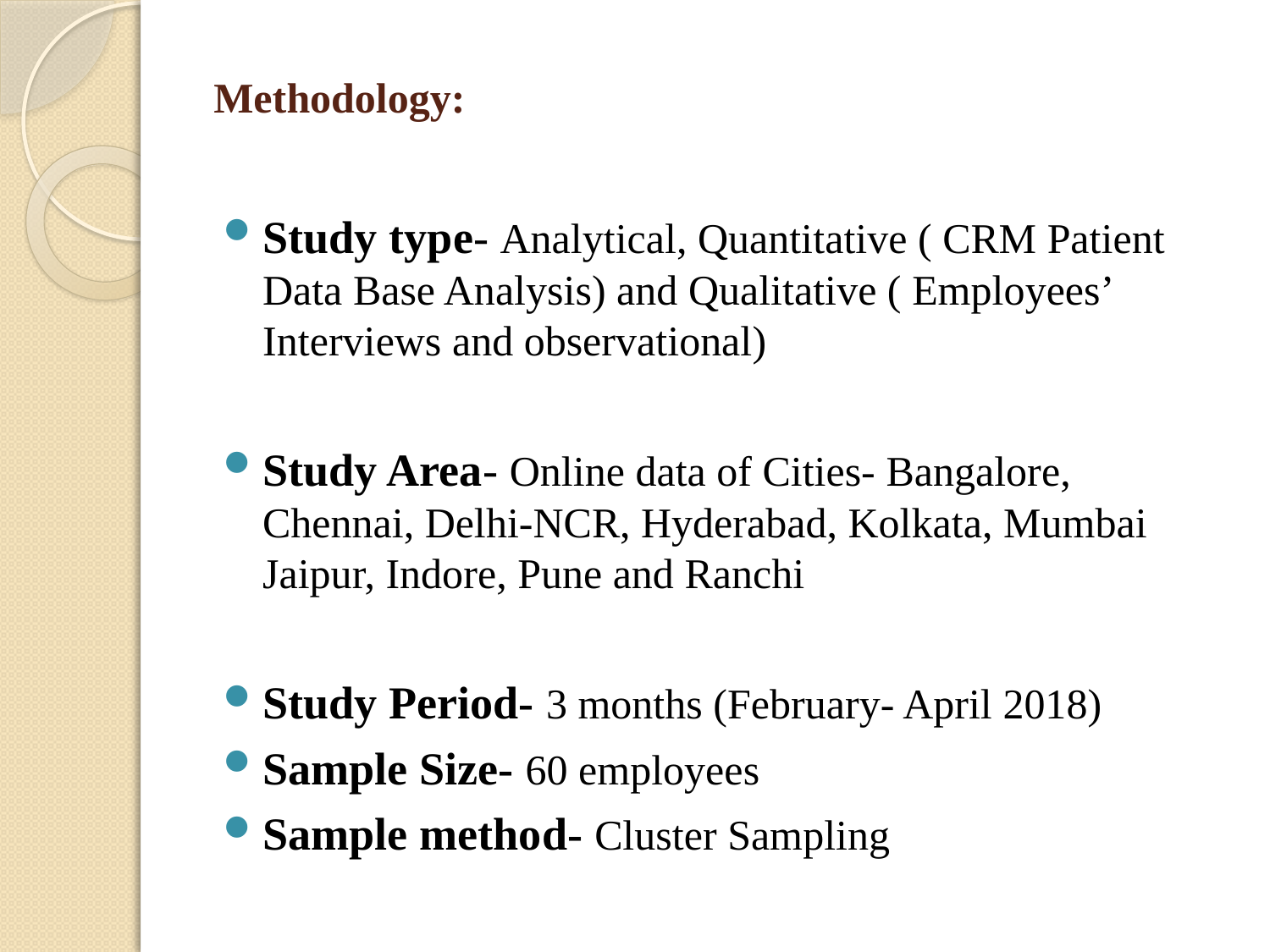

# Methodology:
Study type- Analytical, Quantitative ( CRM Patient Data Base Analysis) and Qualitative ( Employees’ Interviews and observational)

Study Area- Online data of Cities- Bangalore, Chennai, Delhi-NCR, Hyderabad, Kolkata, Mumbai Jaipur, Indore, Pune and Ranchi

Study Period- 3 months (February- April 2018)
Sample Size- 60 employees
Sample method- Cluster Sampling